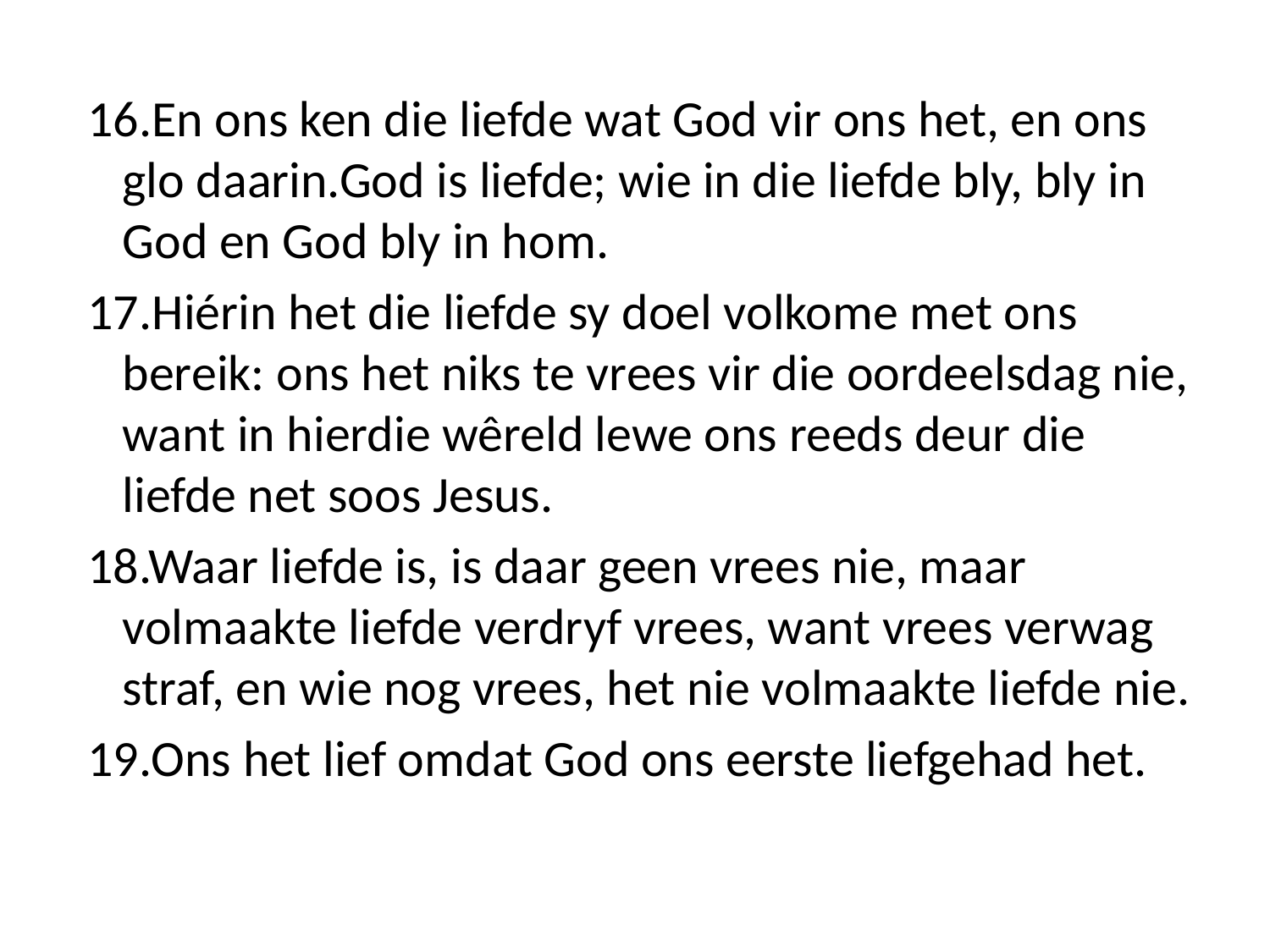

16.En ons ken die liefde wat God vir ons het, en ons glo daarin.God is liefde; wie in die liefde bly, bly in God en God bly in hom.
 17.Hiérin het die liefde sy doel volkome met ons bereik: ons het niks te vrees vir die oordeelsdag nie, want in hierdie wêreld lewe ons reeds deur die liefde net soos Jesus.
 18.Waar liefde is, is daar geen vrees nie, maar volmaakte liefde verdryf vrees, want vrees verwag straf, en wie nog vrees, het nie volmaakte liefde nie.
 19.Ons het lief omdat God ons eerste liefgehad het.